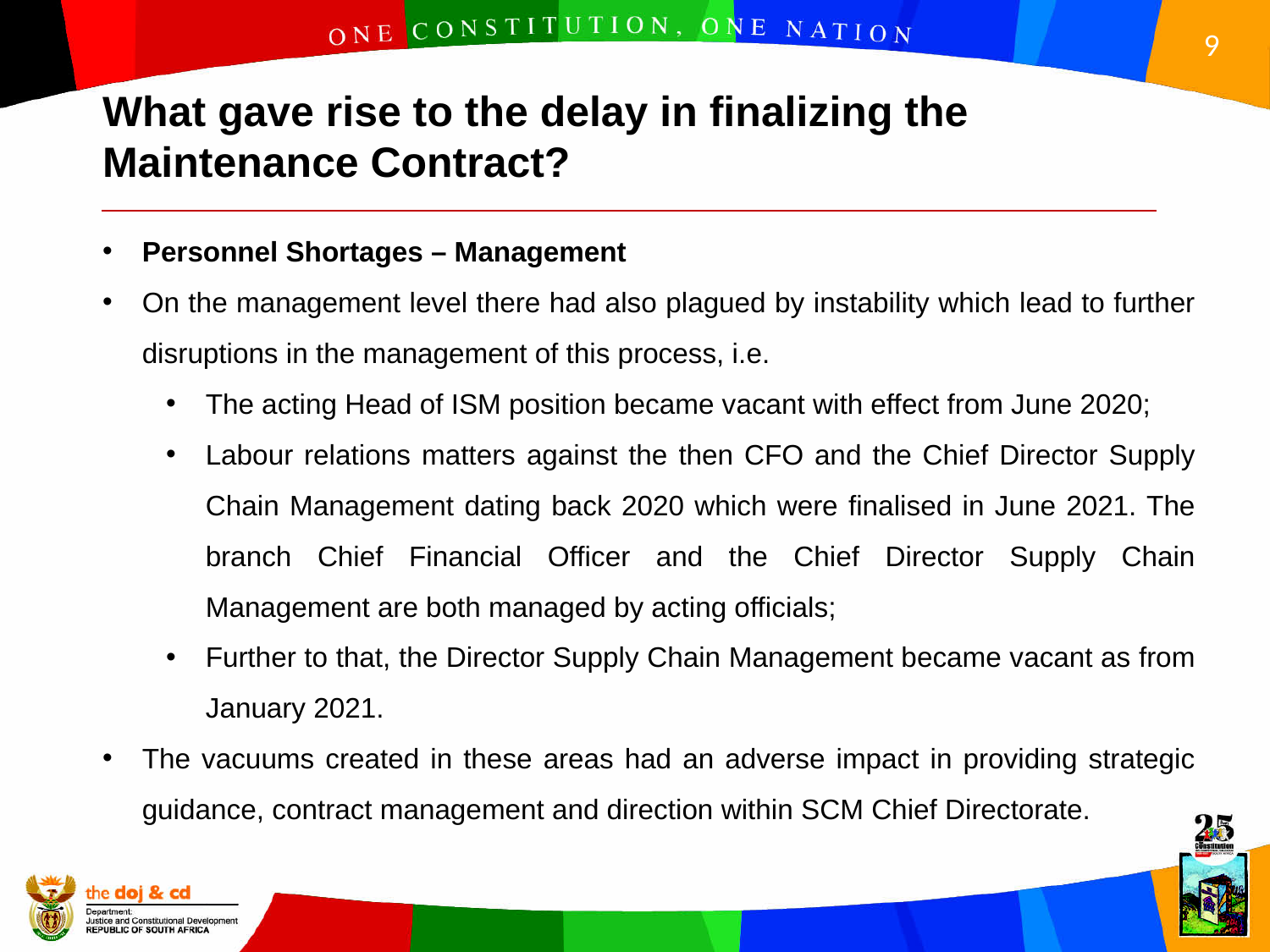

What gave rise to the delay in finalizing the Maintenance Contract?
Personnel Shortages – Management
On the management level there had also plagued by instability which lead to further disruptions in the management of this process, i.e.
The acting Head of ISM position became vacant with effect from June 2020;
Labour relations matters against the then CFO and the Chief Director Supply Chain Management dating back 2020 which were finalised in June 2021. The branch Chief Financial Officer and the Chief Director Supply Chain Management are both managed by acting officials;
Further to that, the Director Supply Chain Management became vacant as from January 2021.
The vacuums created in these areas had an adverse impact in providing strategic guidance, contract management and direction within SCM Chief Directorate.